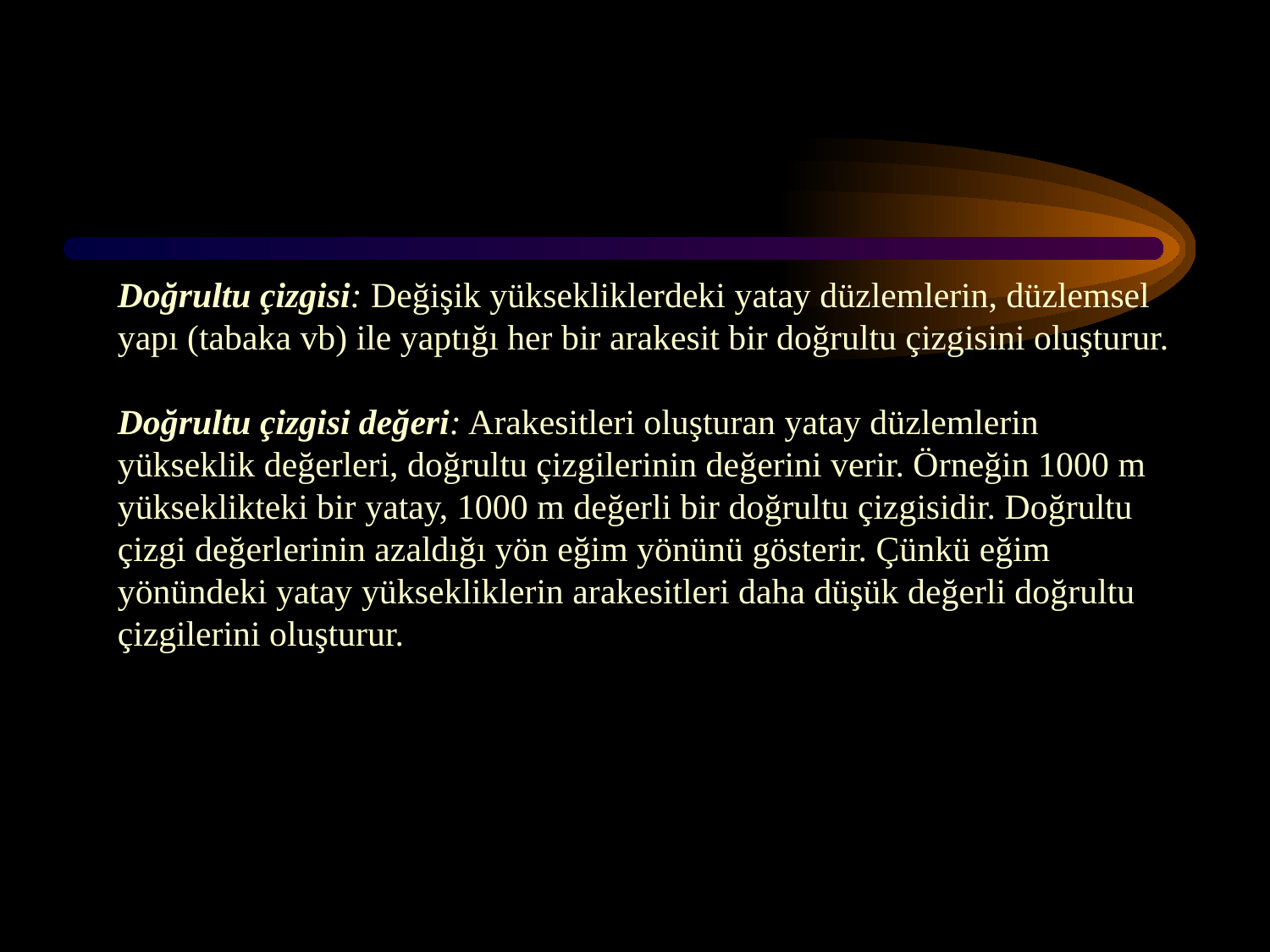

Doğrultu çizgisi: Değişik yüksekliklerdeki yatay düzlemlerin, düzlemsel yapı (tabaka vb) ile yaptığı her bir arakesit bir doğrultu çizgisini oluşturur.

Doğrultu çizgisi değeri: Arakesitleri oluşturan yatay düzlemlerin yükseklik değerleri, doğrultu çizgilerinin değerini verir. Örneğin 1000 m yükseklikteki bir yatay, 1000 m değerli bir doğrultu çizgisidir. Doğrultu çizgi değerlerinin azaldığı yön eğim yönünü gösterir. Çünkü eğim yönündeki yatay yüksekliklerin arakesitleri daha düşük değerli doğrultu çizgilerini oluşturur.